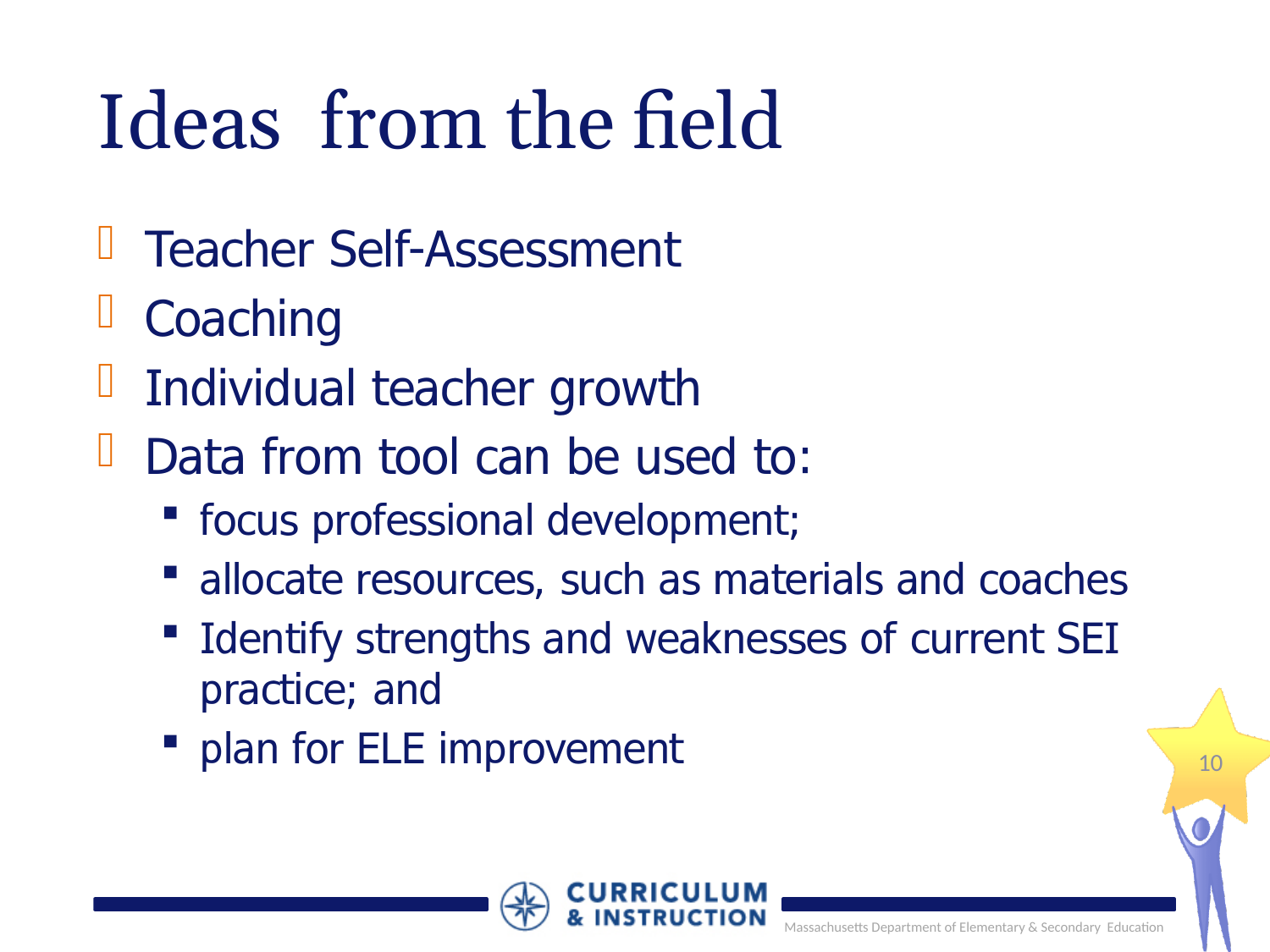

# Ideas  from the field
Teacher Self-Assessment
Coaching
Individual teacher growth
Data from tool can be used to:
focus professional development;
allocate resources, such as materials and coaches
Identify strengths and weaknesses of current SEI practice; and
plan for ELE improvement